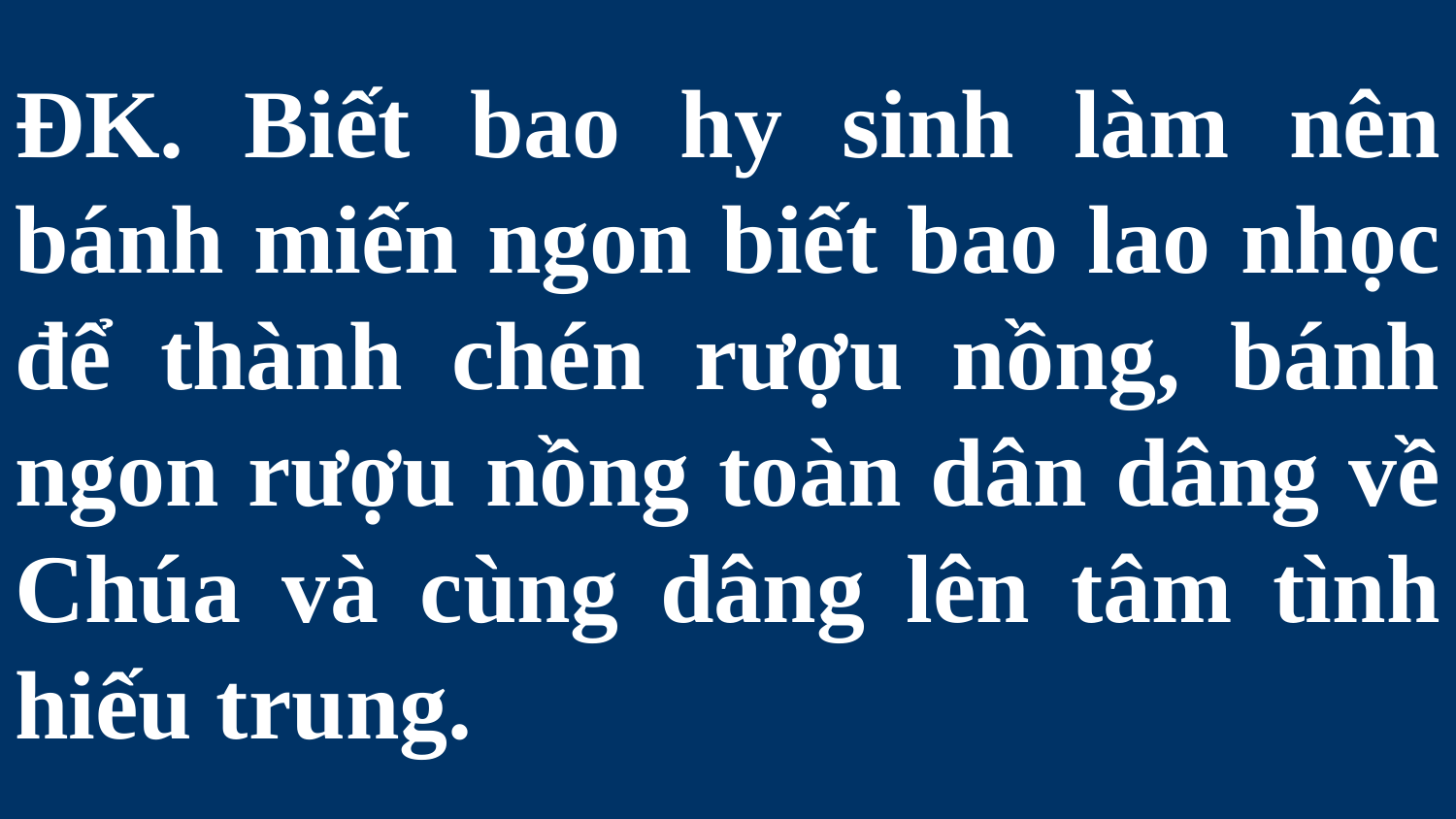

# ĐK. Biết bao hy sinh làm nên bánh miến ngon biết bao lao nhọc để thành chén rượu nồng, bánh ngon rượu nồng toàn dân dâng về Chúa và cùng dâng lên tâm tình hiếu trung.